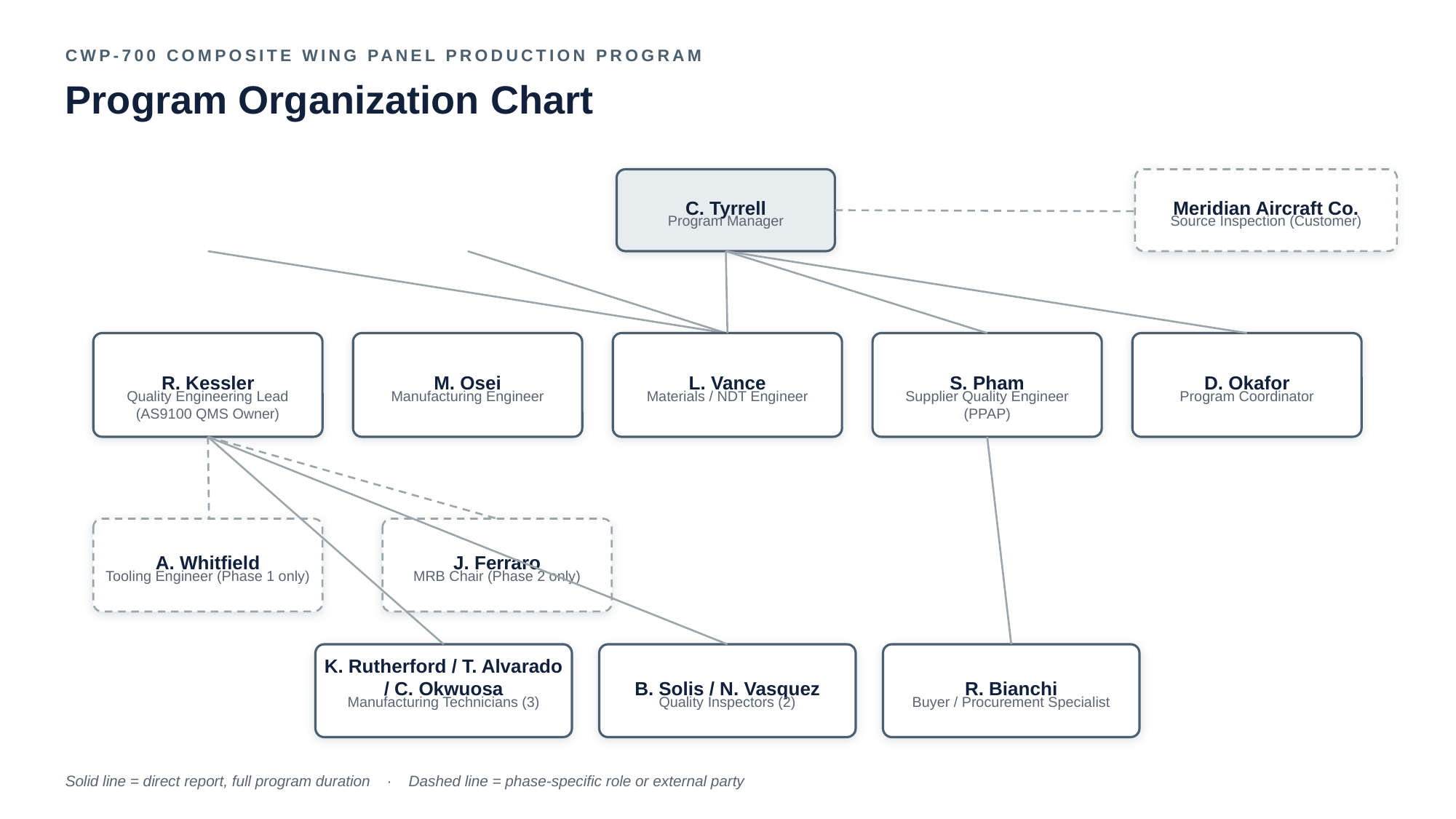

CWP-700 COMPOSITE WING PANEL PRODUCTION PROGRAM
Program Organization Chart

C. Tyrrell
Meridian Aircraft Co.

Program Manager
Source Inspection (Customer)

R. Kessler
M. Osei
L. Vance
S. Pham
D. Okafor
Quality Engineering Lead (AS9100 QMS Owner)
Manufacturing Engineer
Materials / NDT Engineer
Supplier Quality Engineer (PPAP)
Program Coordinator

A. Whitfield
J. Ferraro
Tooling Engineer (Phase 1 only)
MRB Chair (Phase 2 only)

K. Rutherford / T. Alvarado / C. Okwuosa
B. Solis / N. Vasquez
R. Bianchi
Manufacturing Technicians (3)
Quality Inspectors (2)
Buyer / Procurement Specialist
Solid line = direct report, full program duration    ·    Dashed line = phase-specific role or external party